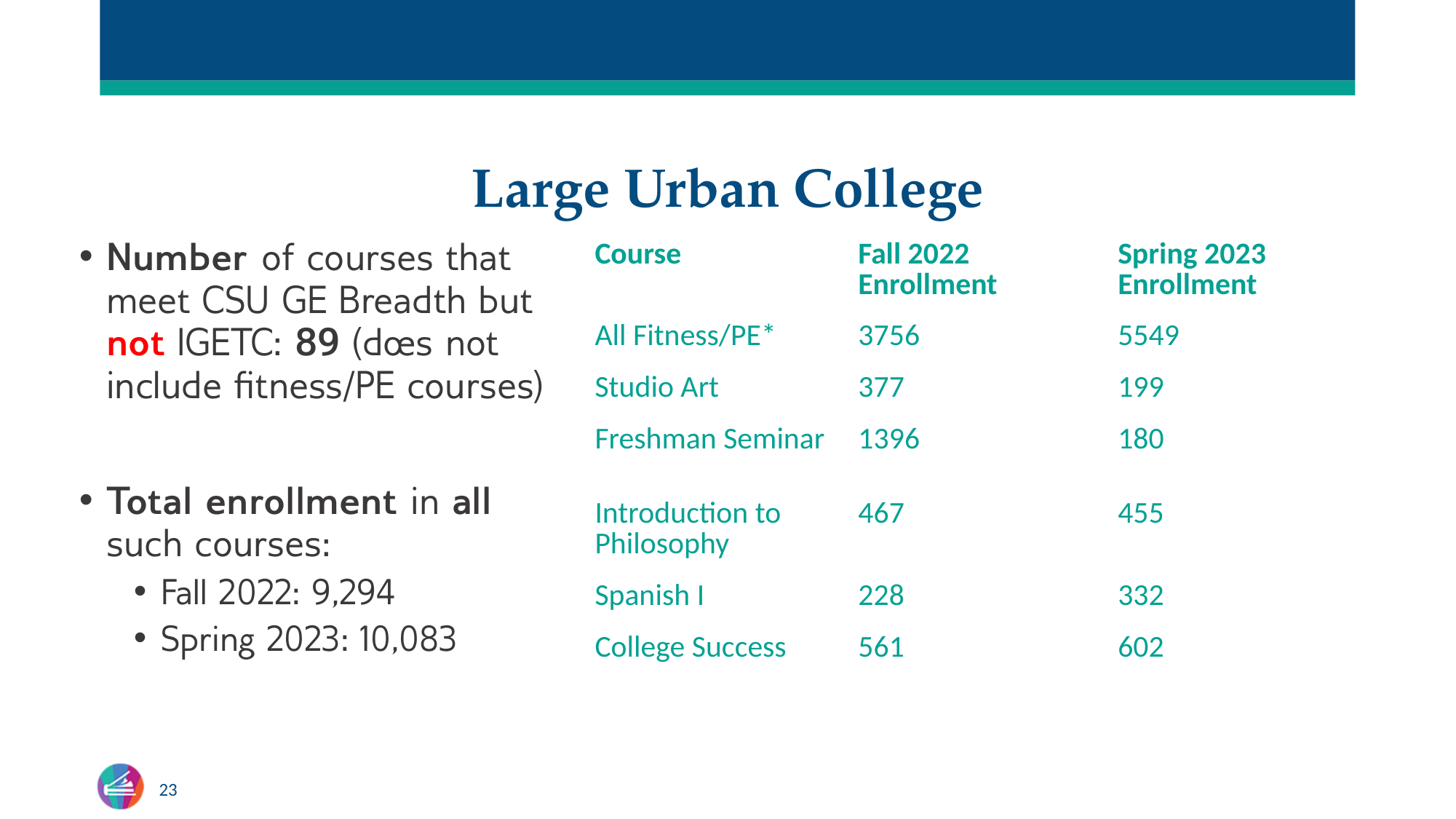

# Large Urban College
| Course | Fall 2022 Enrollment | Spring 2023 Enrollment |
| --- | --- | --- |
| All Fitness/PE\* | 3756 | 5549 |
| Studio Art | 377 | 199 |
| Freshman Seminar | 1396 | 180 |
| Introduction to Philosophy | 467 | 455 |
| Spanish I | 228 | 332 |
| College Success | 561 | 602 |
Number of courses that meet CSU GE Breadth but not IGETC: 89 (does not include fitness/PE courses)

Total enrollment in all such courses:
Fall 2022: 9,294
Spring 2023: 10,083